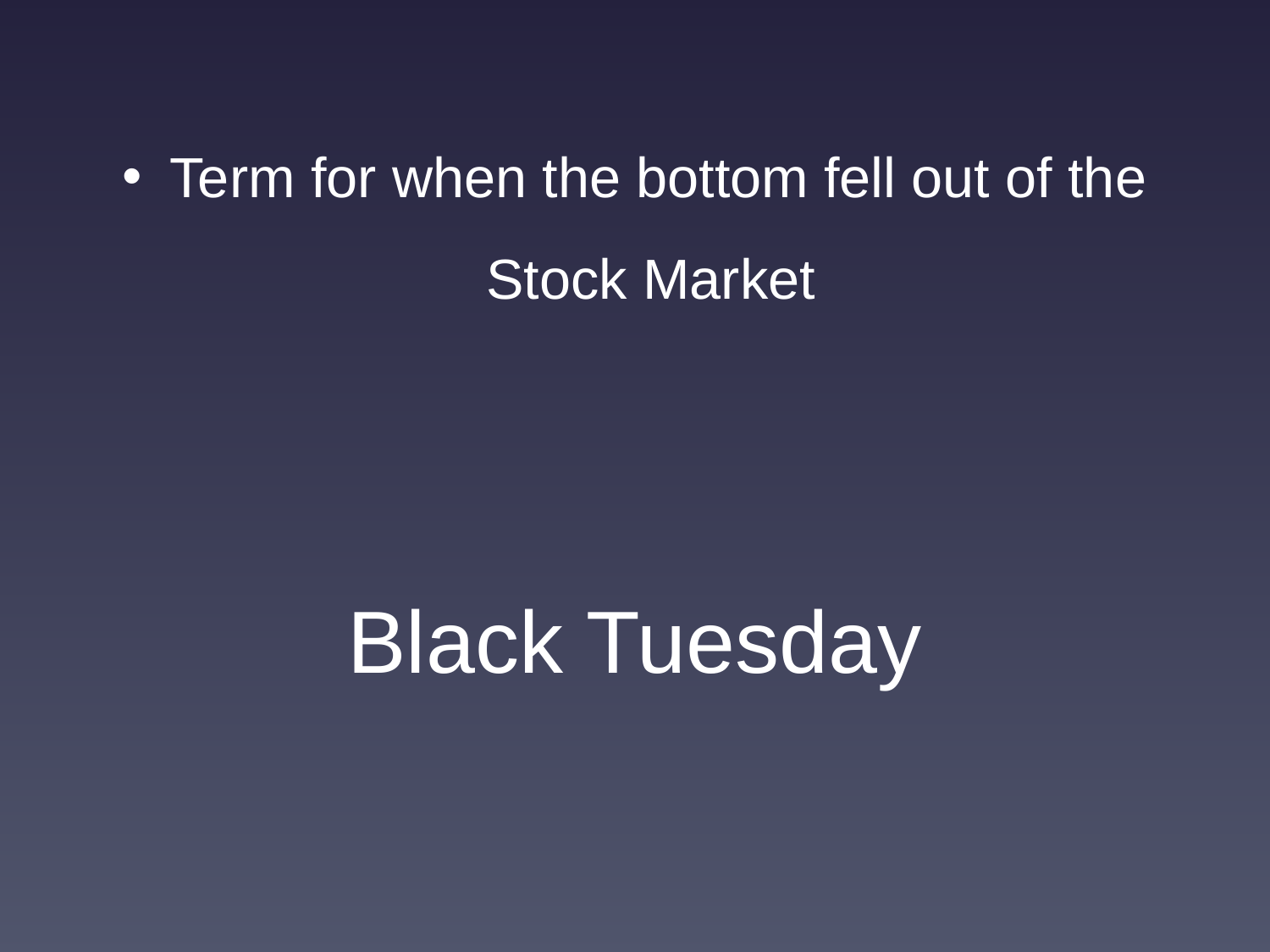

Term for when the bottom fell out of the Stock Market
# Black Tuesday